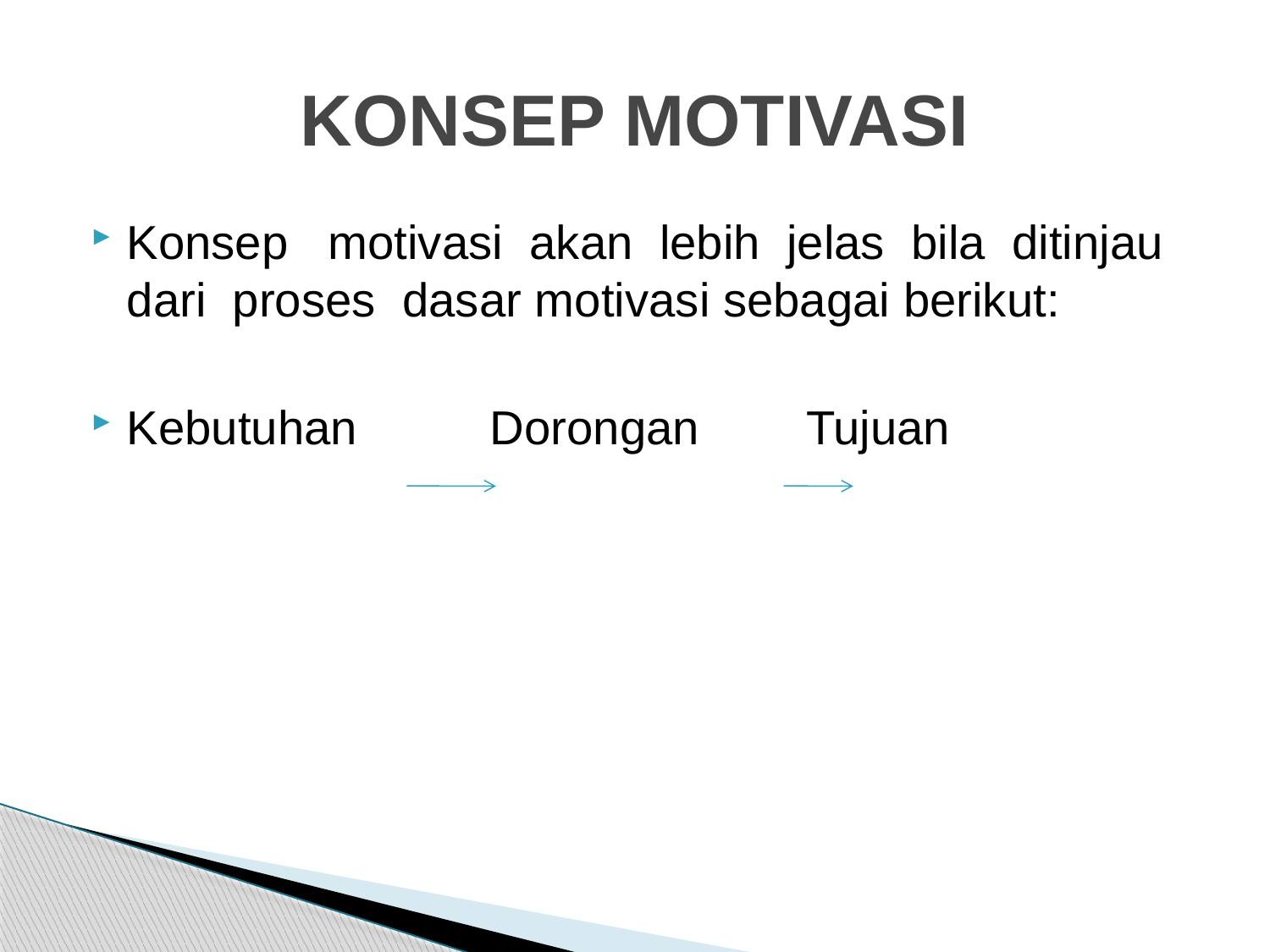

# KONSEP MOTIVASI
Konsep   motivasi  akan  lebih  jelas  bila  ditinjau  dari  proses  dasar motivasi sebagai berikut:

Kebutuhan          Dorongan        Tujuan